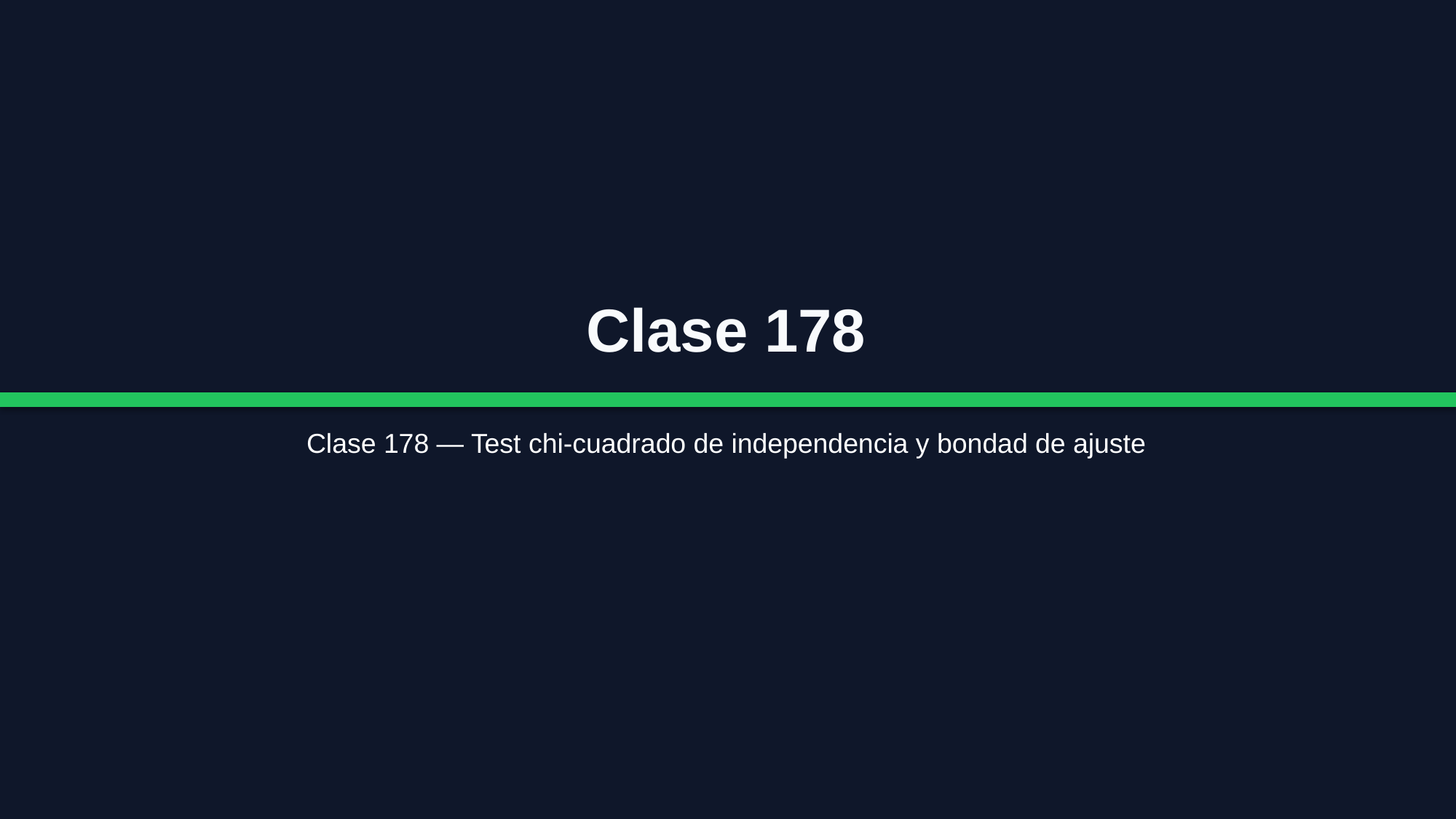

Clase 178

Clase 178 — Test chi-cuadrado de independencia y bondad de ajuste